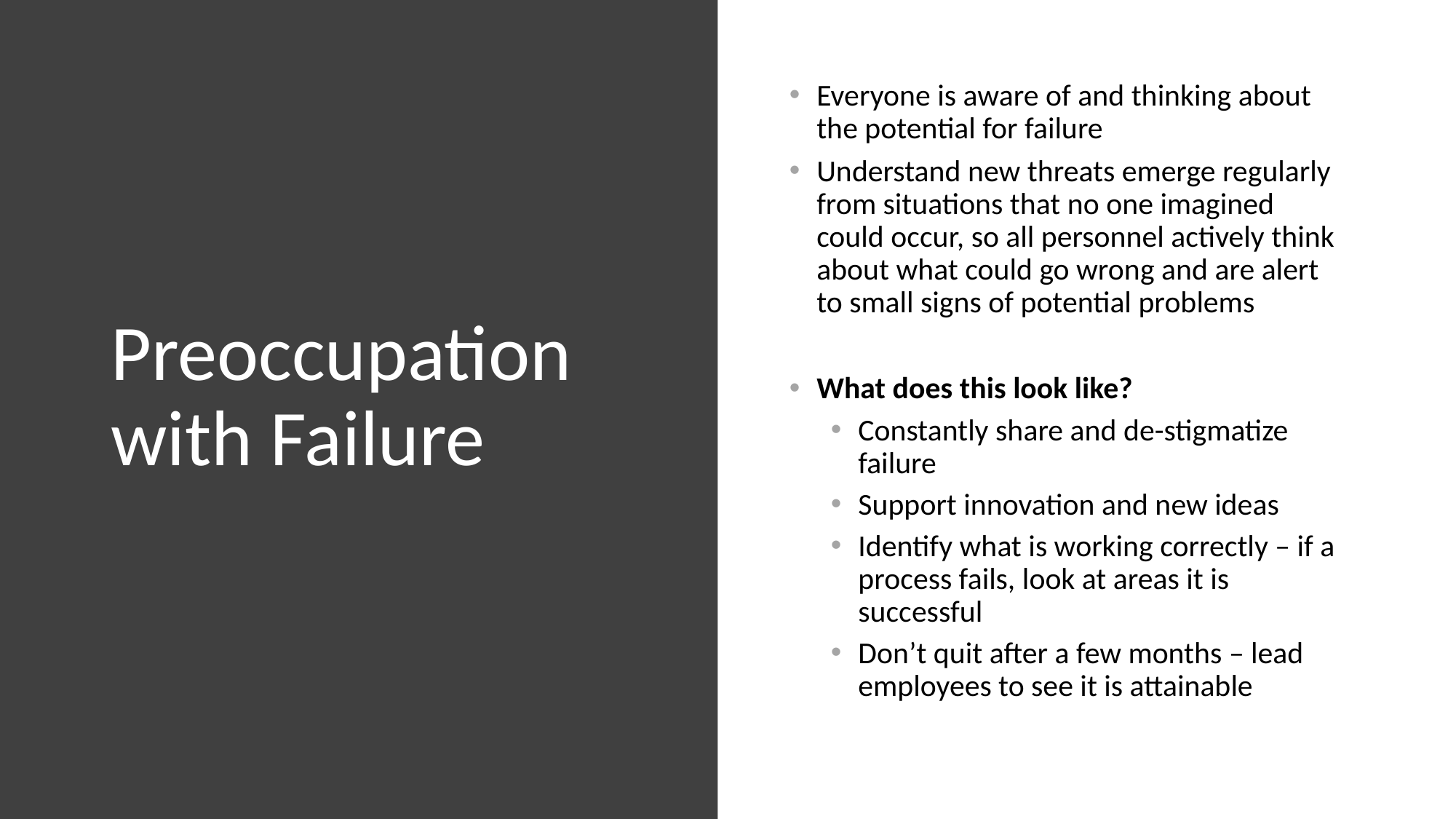

# Preoccupation with Failure
Everyone is aware of and thinking about the potential for failure
Understand new threats emerge regularly from situations that no one imagined could occur, so all personnel actively think about what could go wrong and are alert to small signs of potential problems

What does this look like?
Constantly share and de-stigmatize failure
Support innovation and new ideas
Identify what is working correctly – if a process fails, look at areas it is successful
Don’t quit after a few months – lead employees to see it is attainable